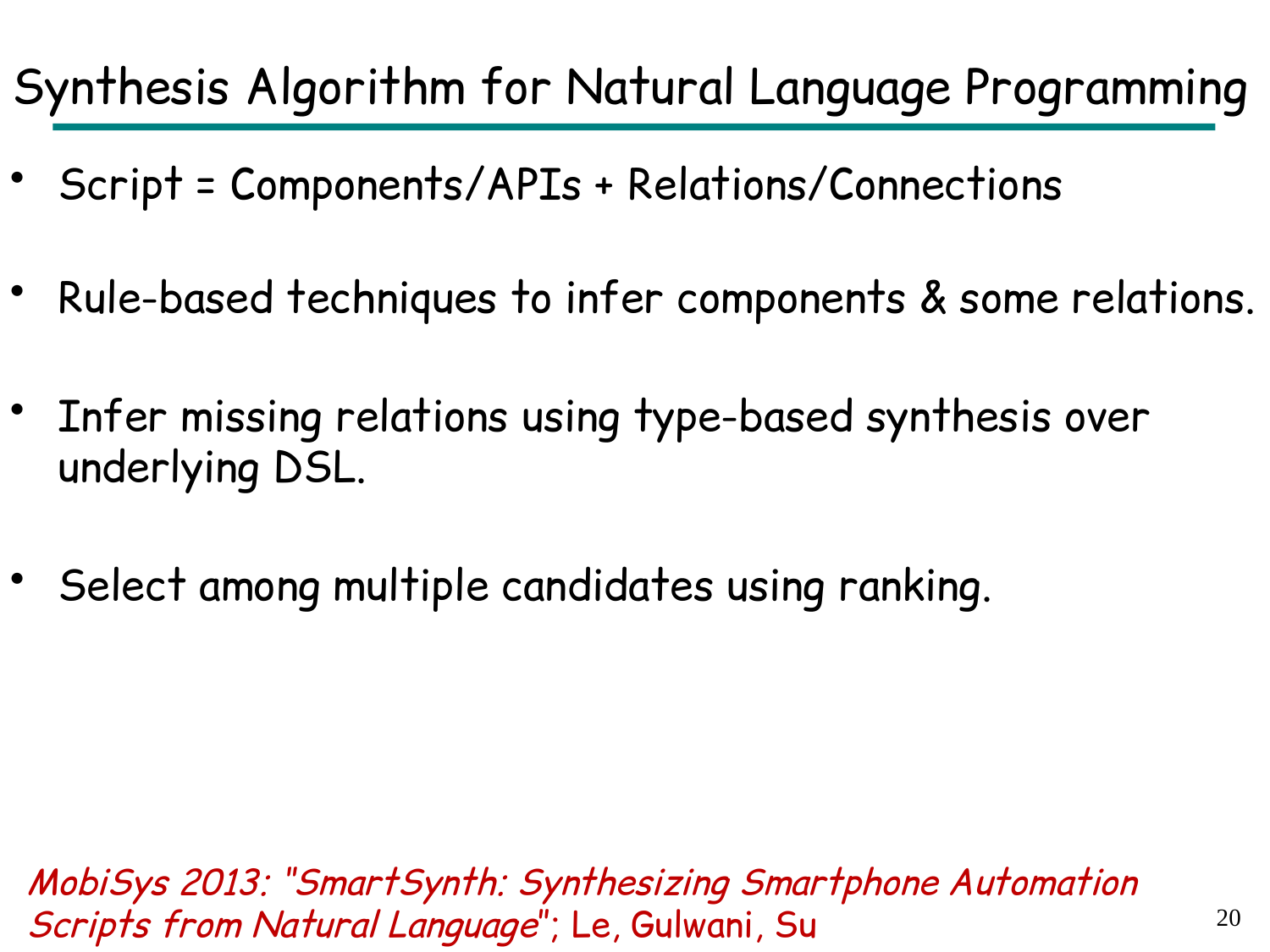

# Synthesis Algorithm for Natural Language Programming
Script = Components/APIs + Relations/Connections

Rule-based techniques to infer components & some relations.

Infer missing relations using type-based synthesis over underlying DSL.

Select among multiple candidates using ranking.

MobiSys 2013: “SmartSynth: Synthesizing Smartphone Automation Scripts from Natural Language”; Le, Gulwani, Su
20